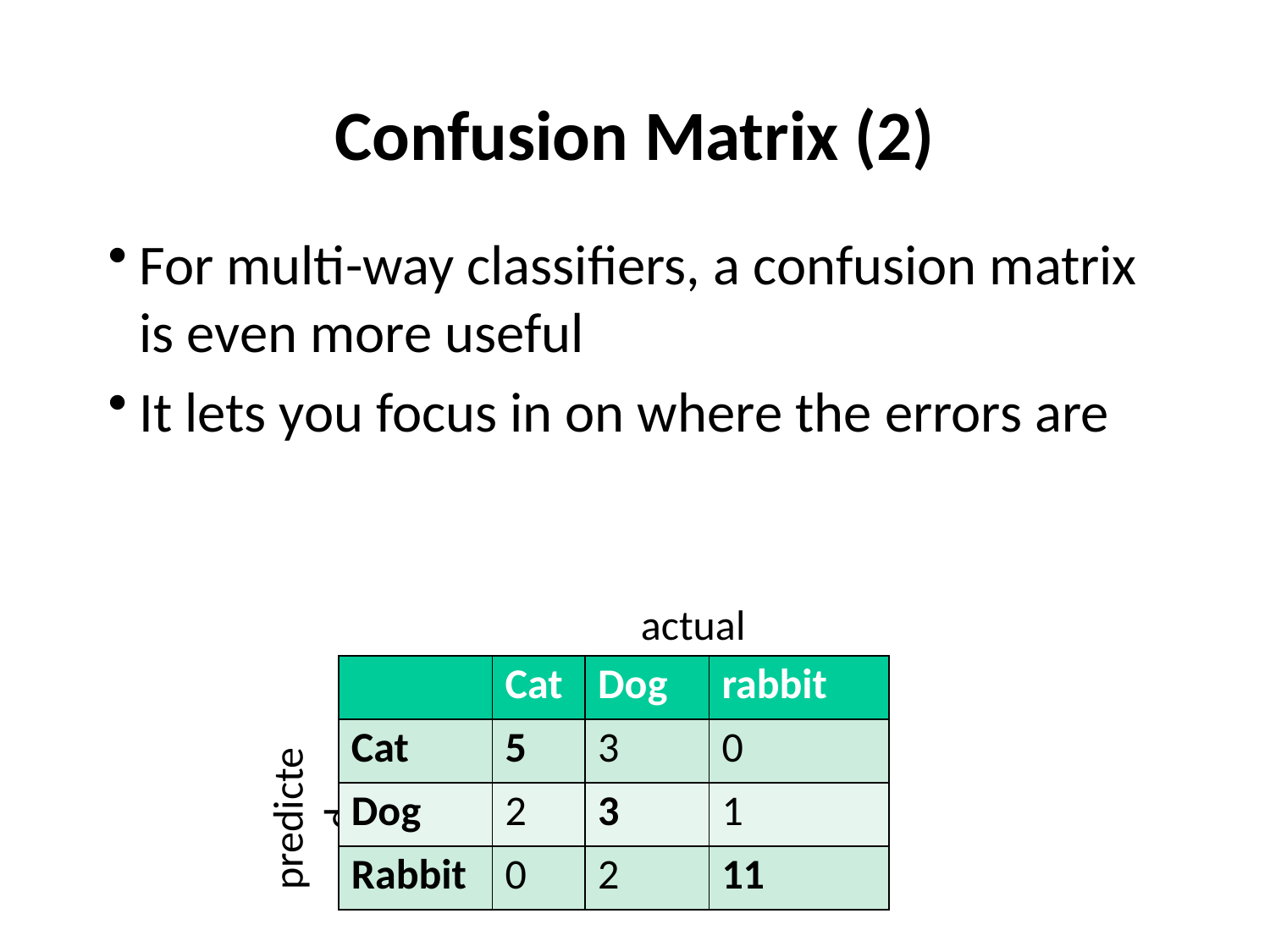

# Confusion Matrix (2)
For multi-way classifiers, a confusion matrix is even more useful
It lets you focus in on where the errors are
actual
|  | Cat | Dog | rabbit |
| --- | --- | --- | --- |
| Cat | 5 | 3 | 0 |
| Dog | 2 | 3 | 1 |
| Rabbit | 0 | 2 | 11 |
predicted